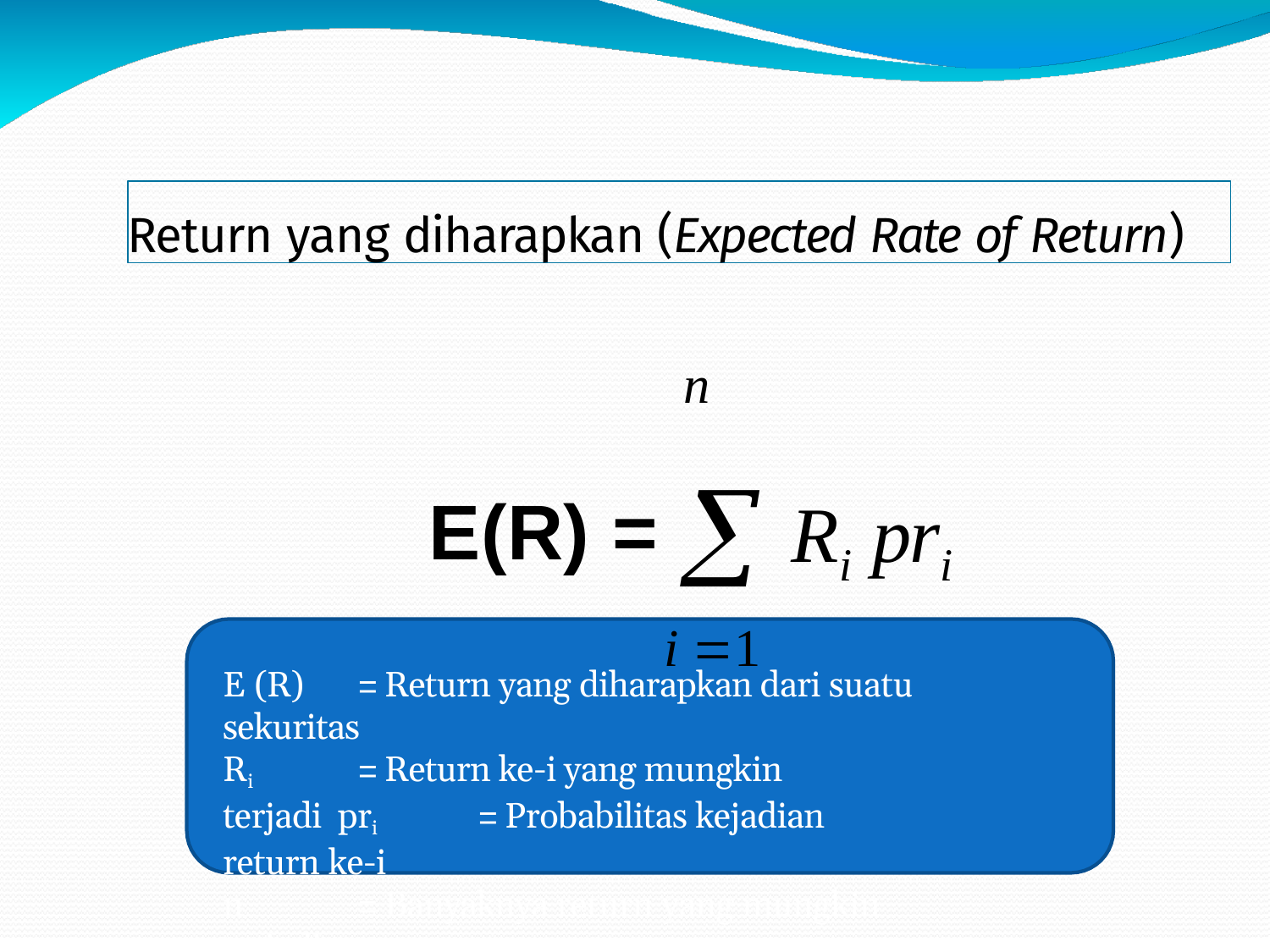

Return yang diharapkan (Expected Rate of Return)
E(R) = ∑ Ri	pri
i =1
n

E (R)	= Return yang diharapkan dari suatu sekuritas
Ri	= Return ke-i yang mungkin terjadi  pri	= Probabilitas kejadian return ke-i
n	= Banyaknya return yang mungkin terjadi